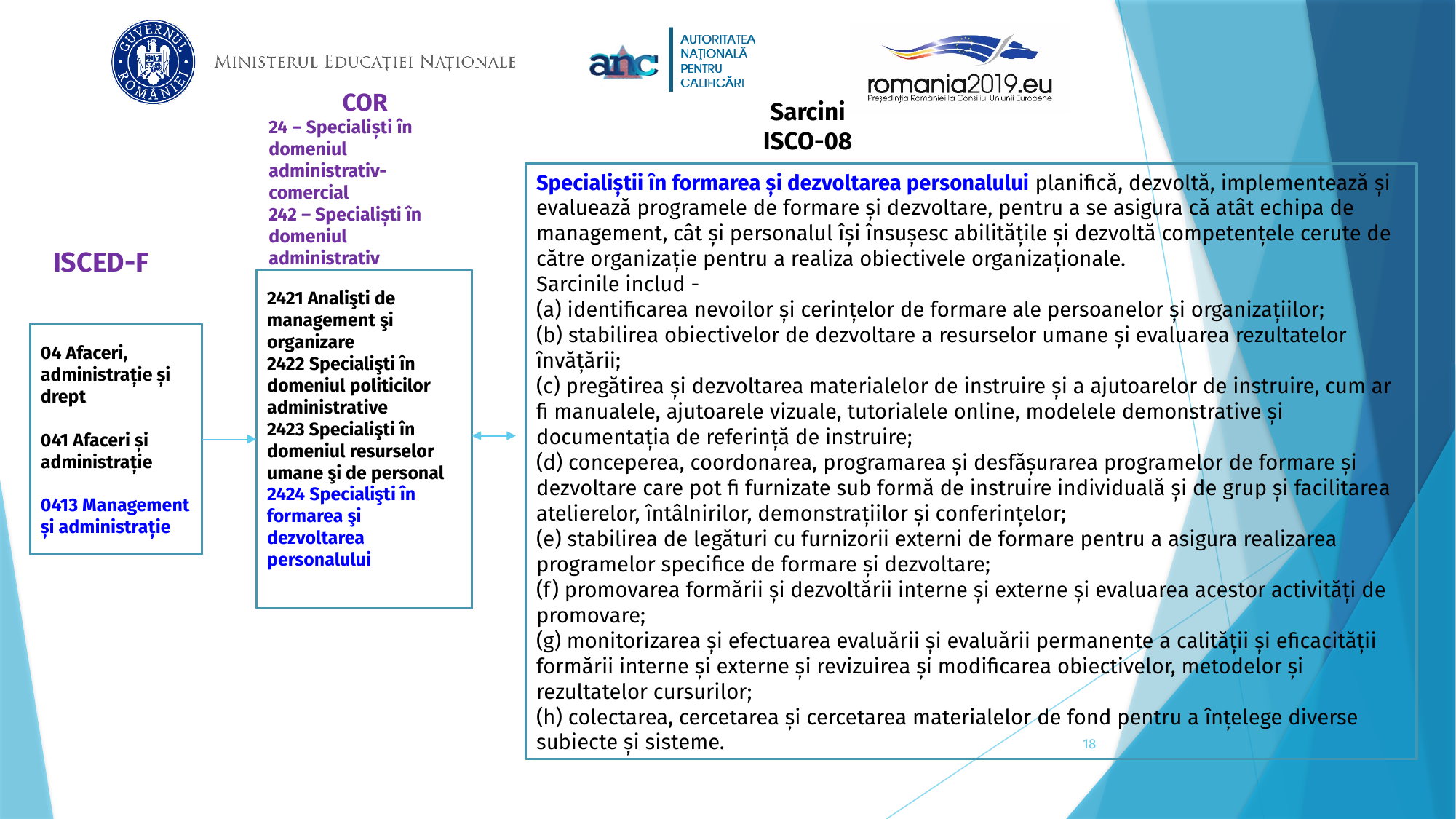

Sarcini
ISCO-08
COR
24 – Specialiști în domeniul administrativ-comercial
242 – Specialiști în domeniul administrativ
Specialiştii în formarea şi dezvoltarea personalului planifică, dezvoltă, implementează şi evaluează programele de formare şi dezvoltare, pentru a se asigura că atât echipa de management, cât şi personalul îşi însuşesc abilităţile şi dezvoltă competenţele cerute de către organizaţie pentru a realiza obiectivele organizaţionale.
Sarcinile includ -
(a) identificarea nevoilor și cerințelor de formare ale persoanelor și organizațiilor;
(b) stabilirea obiectivelor de dezvoltare a resurselor umane și evaluarea rezultatelor învățării;
(c) pregătirea și dezvoltarea materialelor de instruire și a ajutoarelor de instruire, cum ar fi manualele, ajutoarele vizuale, tutorialele online, modelele demonstrative și documentația de referință de instruire;
(d) conceperea, coordonarea, programarea și desfășurarea programelor de formare și dezvoltare care pot fi furnizate sub formă de instruire individuală și de grup și facilitarea atelierelor, întâlnirilor, demonstrațiilor și conferințelor;
(e) stabilirea de legături cu furnizorii externi de formare pentru a asigura realizarea programelor specifice de formare și dezvoltare;
(f) promovarea formării și dezvoltării interne și externe și evaluarea acestor activități de promovare;
(g) monitorizarea și efectuarea evaluării și evaluării permanente a calității și eficacității formării interne și externe și revizuirea și modificarea obiectivelor, metodelor și rezultatelor cursurilor;
(h) colectarea, cercetarea și cercetarea materialelor de fond pentru a înțelege diverse subiecte și sisteme.
ISCED-F
2421 Analişti de management şi organizare
2422 Specialişti în domeniul politicilor administrative
2423 Specialişti în domeniul resurselor umane şi de personal
2424 Specialişti în formarea şi dezvoltarea personalului

04 Afaceri, administraţie şi drept

041 Afaceri şi administraţie

0413 Management şi administraţie
18